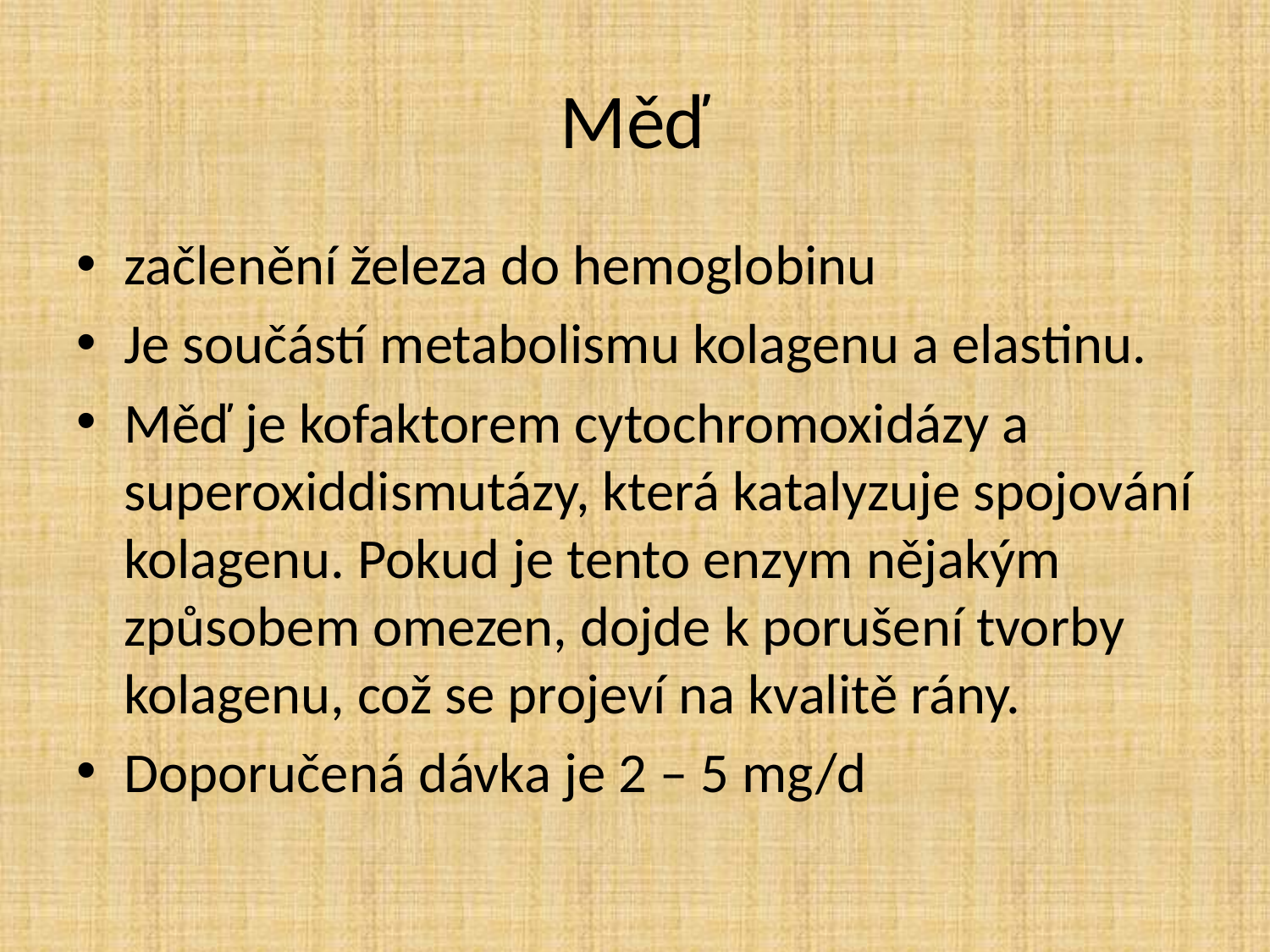

# Měď
začlenění železa do hemoglobinu
Je součástí metabolismu kolagenu a elastinu.
Měď je kofaktorem cytochromoxidázy a superoxiddismutázy, která katalyzuje spojování kolagenu. Pokud je tento enzym nějakým způsobem omezen, dojde k porušení tvorby kolagenu, což se projeví na kvalitě rány.
Doporučená dávka je 2 – 5 mg/d